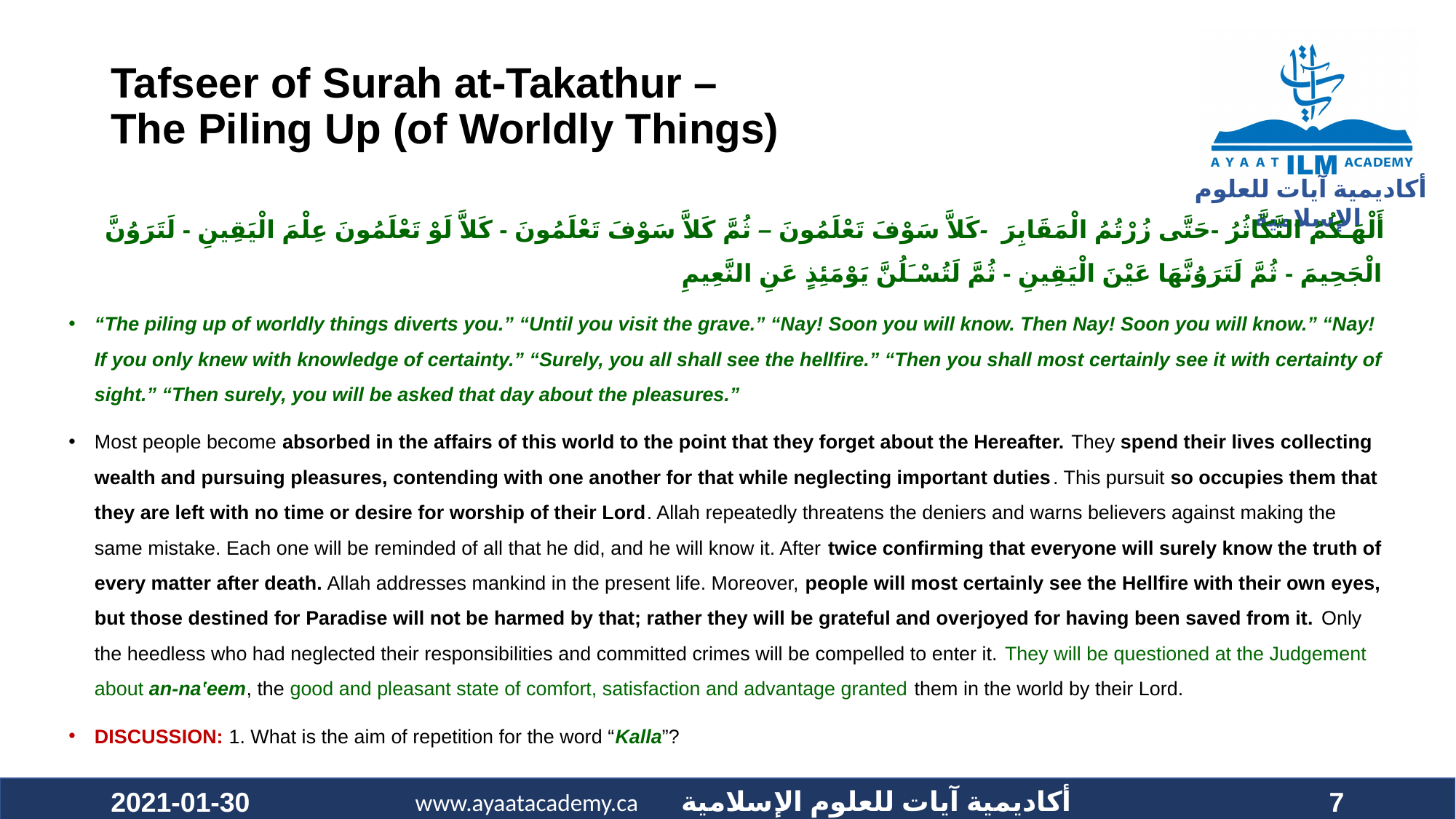

Tafseer of Surah at-Takathur –
The Piling Up (of Worldly Things)
#
أَلْهَـكُمُ التَّكَّاثُرُ -حَتَّى زُرْتُمُ الْمَقَابِرَ  -كَلاَّ سَوْفَ تَعْلَمُونَ – ثُمَّ كَلاَّ سَوْفَ تَعْلَمُونَ - كَلاَّ لَوْ تَعْلَمُونَ عِلْمَ الْيَقِينِ - لَتَرَوُنَّ الْجَحِيمَ - ثُمَّ لَتَرَوُنَّهَا عَيْنَ الْيَقِينِ - ثُمَّ لَتُسْـَلُنَّ يَوْمَئِذٍ عَنِ النَّعِيمِ
“The piling up of worldly things diverts you.” “Until you visit the grave.” “Nay! Soon you will know. Then Nay! Soon you will know.” “Nay! If you only knew with knowledge of certainty.” “Surely, you all shall see the hellfire.” “Then you shall most certainly see it with certainty of sight.” “Then surely, you will be asked that day about the pleasures.”
Most people become absorbed in the affairs of this world to the point that they forget about the Hereafter. They spend their lives collecting wealth and pursuing pleasures, contending with one another for that while neglecting important duties. This pursuit so occupies them that they are left with no time or desire for worship of their Lord. Allah repeatedly threatens the deniers and warns believers against making the same mistake. Each one will be reminded of all that he did, and he will know it. After twice confirming that everyone will surely know the truth of every matter after death. Allah addresses mankind in the present life. Moreover, people will most certainly see the Hellfire with their own eyes, but those destined for Paradise will not be harmed by that; rather they will be grateful and overjoyed for having been saved from it. Only the heedless who had neglected their responsibilities and committed crimes will be compelled to enter it. They will be questioned at the Judgement about an-naʽeem, the good and pleasant state of comfort, satisfaction and advantage granted them in the world by their Lord.
DISCUSSION: 1. What is the aim of repetition for the word “Kalla”?

2021-01-30
7